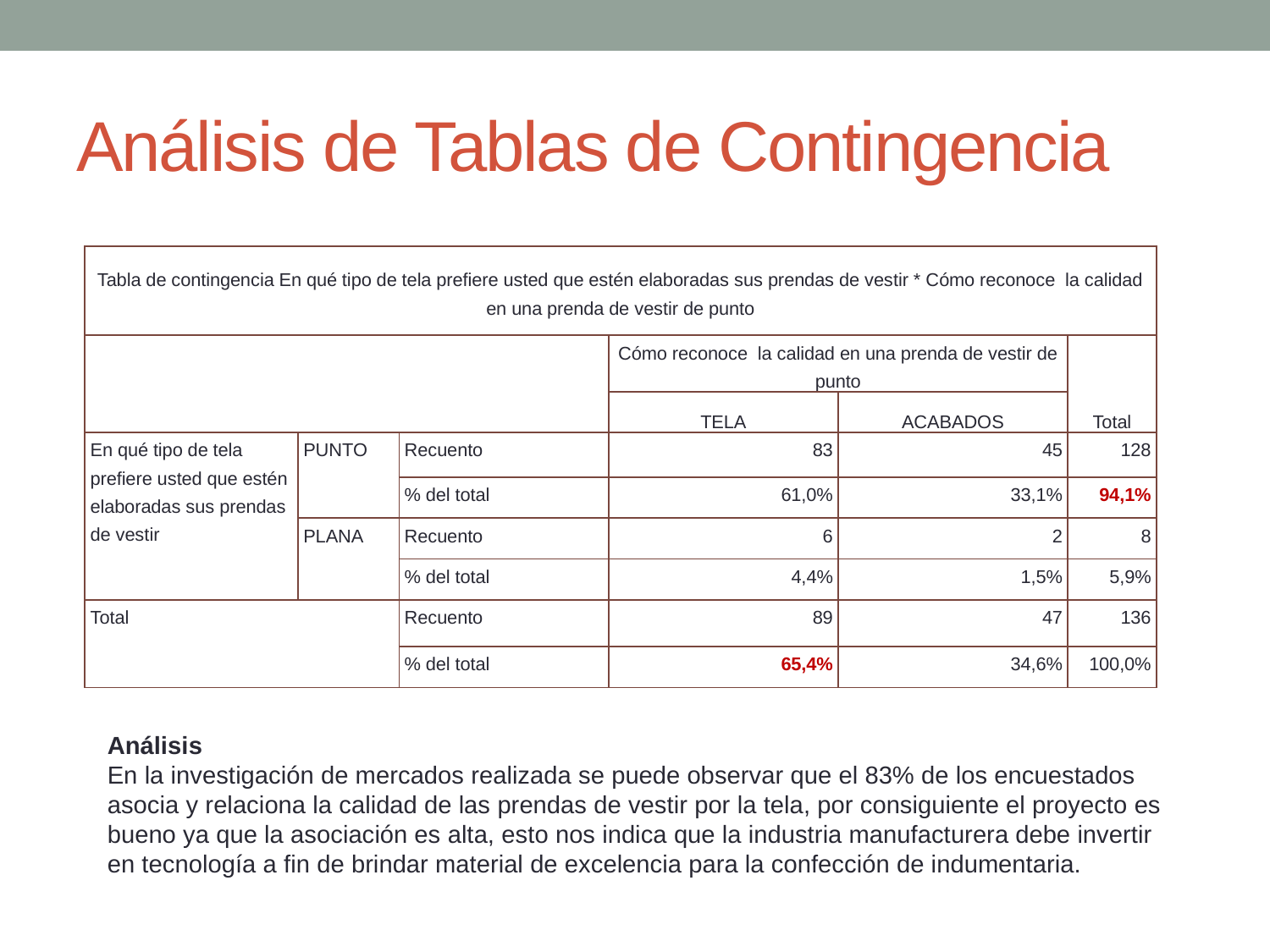

# Análisis de Tablas de Contingencia
| Tabla de contingencia En qué tipo de tela prefiere usted que estén elaboradas sus prendas de vestir \* Cómo reconoce la calidad en una prenda de vestir de punto |  |  |  |  |  |
| --- | --- | --- | --- | --- | --- |
|  |  |  | Cómo reconoce la calidad en una prenda de vestir de punto |  | Total |
|  |  |  | TELA | ACABADOS |  |
| En qué tipo de tela prefiere usted que estén elaboradas sus prendas de vestir | PUNTO | Recuento | 83 | 45 | 128 |
|  |  | % del total | 61,0% | 33,1% | 94,1% |
|  | PLANA | Recuento | 6 | 2 | 8 |
|  |  | % del total | 4,4% | 1,5% | 5,9% |
| Total |  | Recuento | 89 | 47 | 136 |
|  |  | % del total | 65,4% | 34,6% | 100,0% |
Análisis
En la investigación de mercados realizada se puede observar que el 83% de los encuestados asocia y relaciona la calidad de las prendas de vestir por la tela, por consiguiente el proyecto es bueno ya que la asociación es alta, esto nos indica que la industria manufacturera debe invertir en tecnología a fin de brindar material de excelencia para la confección de indumentaria.